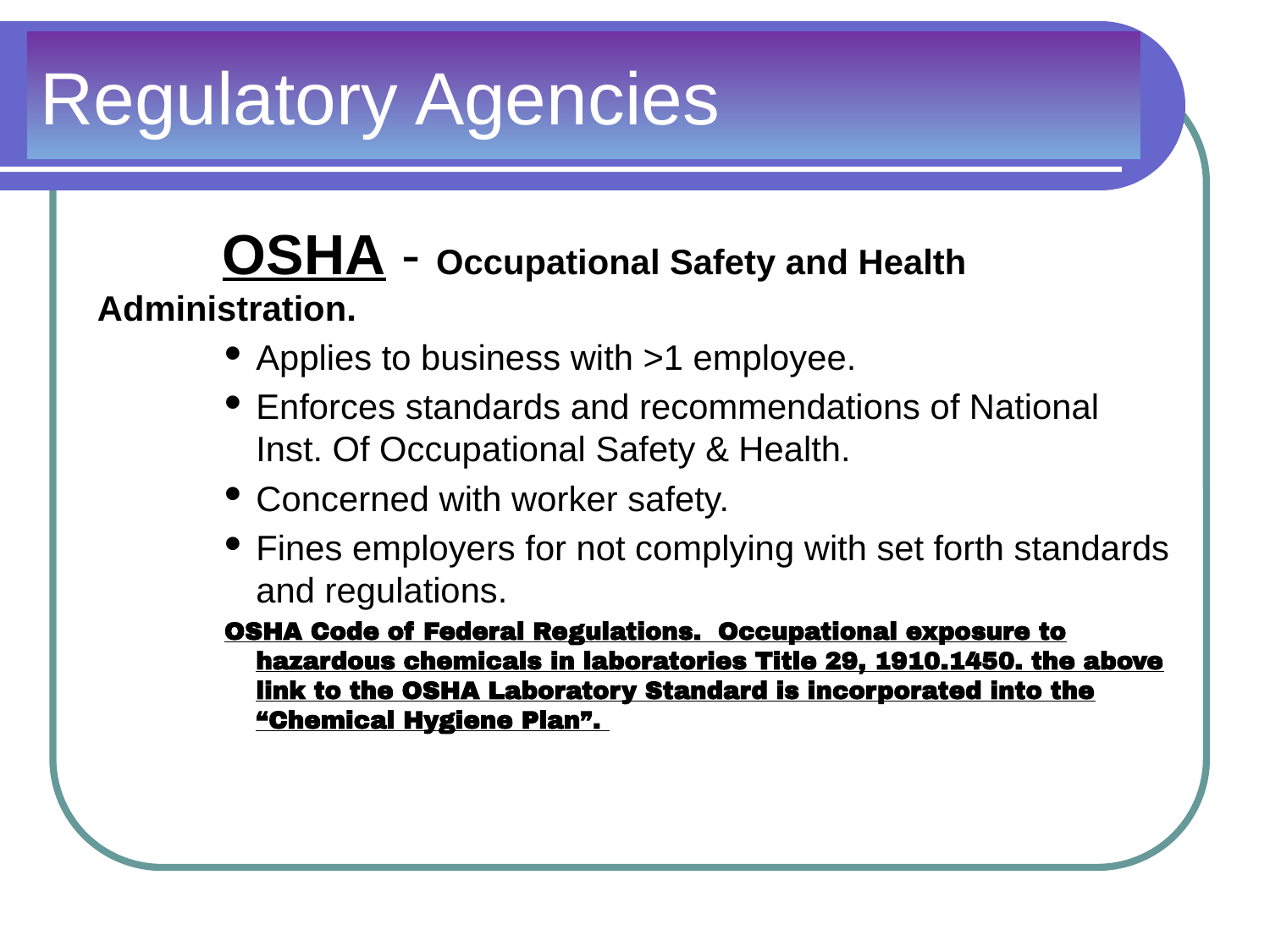

# Regulatory Agencies
        OSHA - Occupational Safety and Health 	Administration.
Applies to business with >1 employee.
Enforces standards and recommendations of National Inst. Of Occupational Safety & Health.
Concerned with worker safety.
Fines employers for not complying with set forth standards and regulations.
OSHA Code of Federal Regulations.  Occupational exposure to hazardous chemicals in laboratories Title 29, 1910.1450. the above link to the OSHA Laboratory Standard is incorporated into the “Chemical Hygiene Plan”.